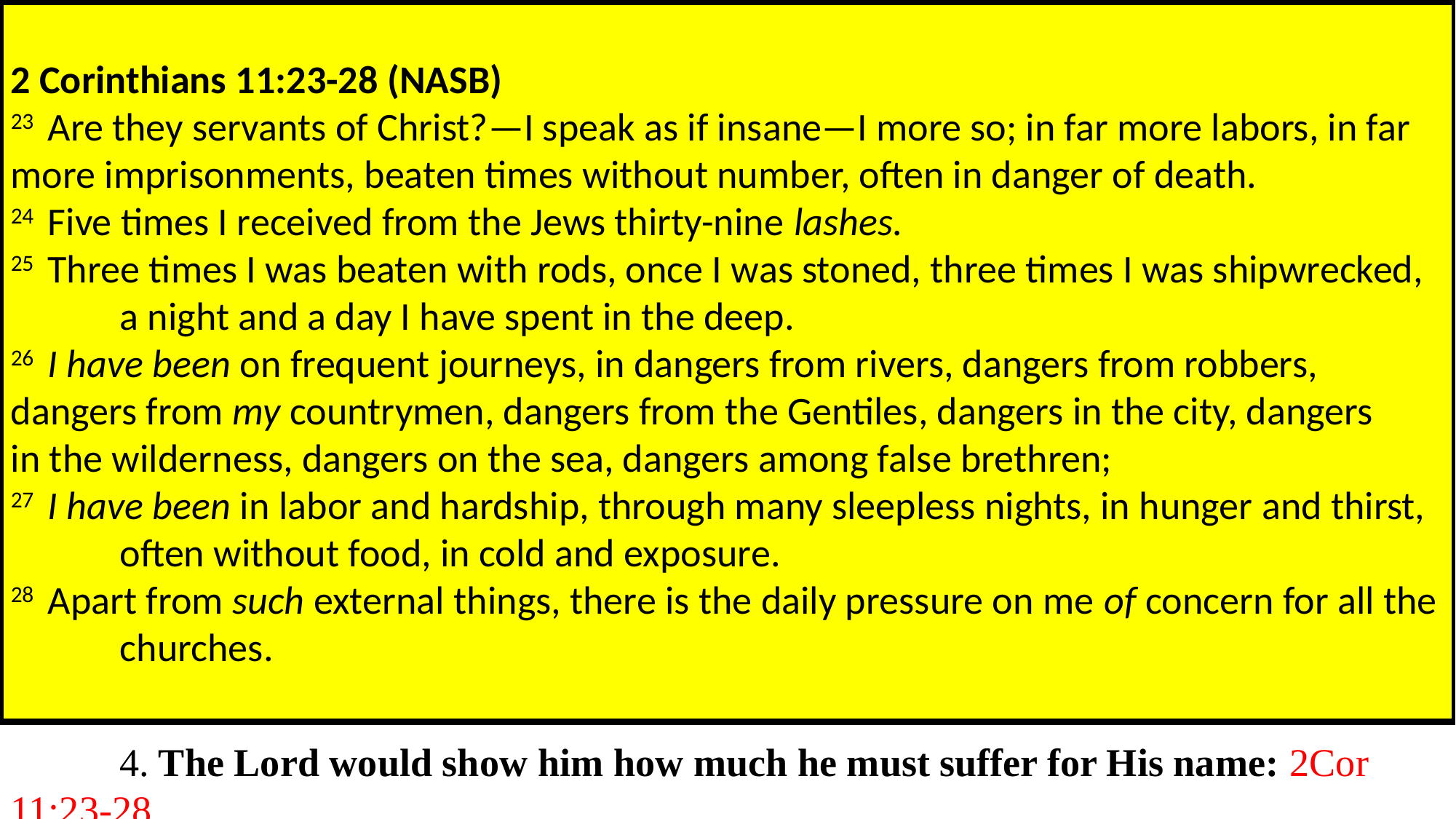

Acts 9:13-16 (NASB)
13  But Ananias answered, "Lord, I have heard from many about this man, how much harm 	he did to Your saints at Jerusalem;
14  and here he has authority from the chief priests to bind all who call on Your name."
15  But the Lord said to him, "Go, for he is a chosen instrument of Mine, to bear My name 	before the Gentiles and kings and the sons of Israel;
16  for I will show him how much he must suffer for My name's sake."
A. Ananias tries to inform the Lord about Paul but to no avail. The Lord already knows.
B. Paul is a chosen container of the Lords who will bear the Lord’s name:
	1.  before the Gentiles: but not until Acts 10 (Acts 11:18-19)
	2. before Kings: Acts 26:1-2
	3. before the sons of Israel: Which Paul immediately does at Damascus
	4. The Lord would show him how much he must suffer for His name: 2Cor 11:23-28
CHOSEN:
Greek NASB Number: 1589
Greek Word: ἐκλογή
Definition: a (divine) selection:--
List of English Words and Number of Times Used
choice (4), 	choosing (1), 	chosen (1), 		those who were chosen (1)
New American Standard Exhaustive Concordance of the Bible
INSTRUMENT:
Greek NASB Number: 4632
Greek Word: σκεῦος
Definition: a vessel, implement, pl. goods:--
List of English Words and Number of Times Used
article (2), 		container (1), 	goods (1), 	instrument (1), 	jar (1),
merchandise (1), 	object (3), 		property (2), 	sea anchor (1), 	someone (1),
vessel (3), 		vessels (6).
New American Standard Exhaustive Concordance of the Bible

Acts 11:18-19 (NASB)
18  When they heard this, they quieted down and glorified God, saying, "Well then, God 	has granted to the Gentiles also the repentance that leads to life."
19  So then those who were scattered because of the persecution that occurred in 	connection with Stephen made their way to Phoenicia and Cyprus and Antioch, 	speaking the word to no one except to Jews alone.

2 Corinthians 11:23-28 (NASB)
23  Are they servants of Christ?—I speak as if insane—I more so; in far more labors, in far 	more imprisonments, beaten times without number, often in danger of death.
24  Five times I received from the Jews thirty-nine lashes.
25  Three times I was beaten with rods, once I was stoned, three times I was shipwrecked, 	a night and a day I have spent in the deep.
26  I have been on frequent journeys, in dangers from rivers, dangers from robbers, 	dangers from my countrymen, dangers from the Gentiles, dangers in the city, dangers 	in the wilderness, dangers on the sea, dangers among false brethren;
27  I have been in labor and hardship, through many sleepless nights, in hunger and thirst, 	often without food, in cold and exposure.
28  Apart from such external things, there is the daily pressure on me of concern for all the 	churches.

Acts 26:1-2 (NASB)
1  Agrippa said to Paul, "You are permitted to speak for yourself." Then Paul stretched out 	his hand and proceeded to make his defense:
2  "In regard to all the things of which I am accused by the Jews, I consider myself 	fortunate, King Agrippa, that I am about to make my defense before you today;